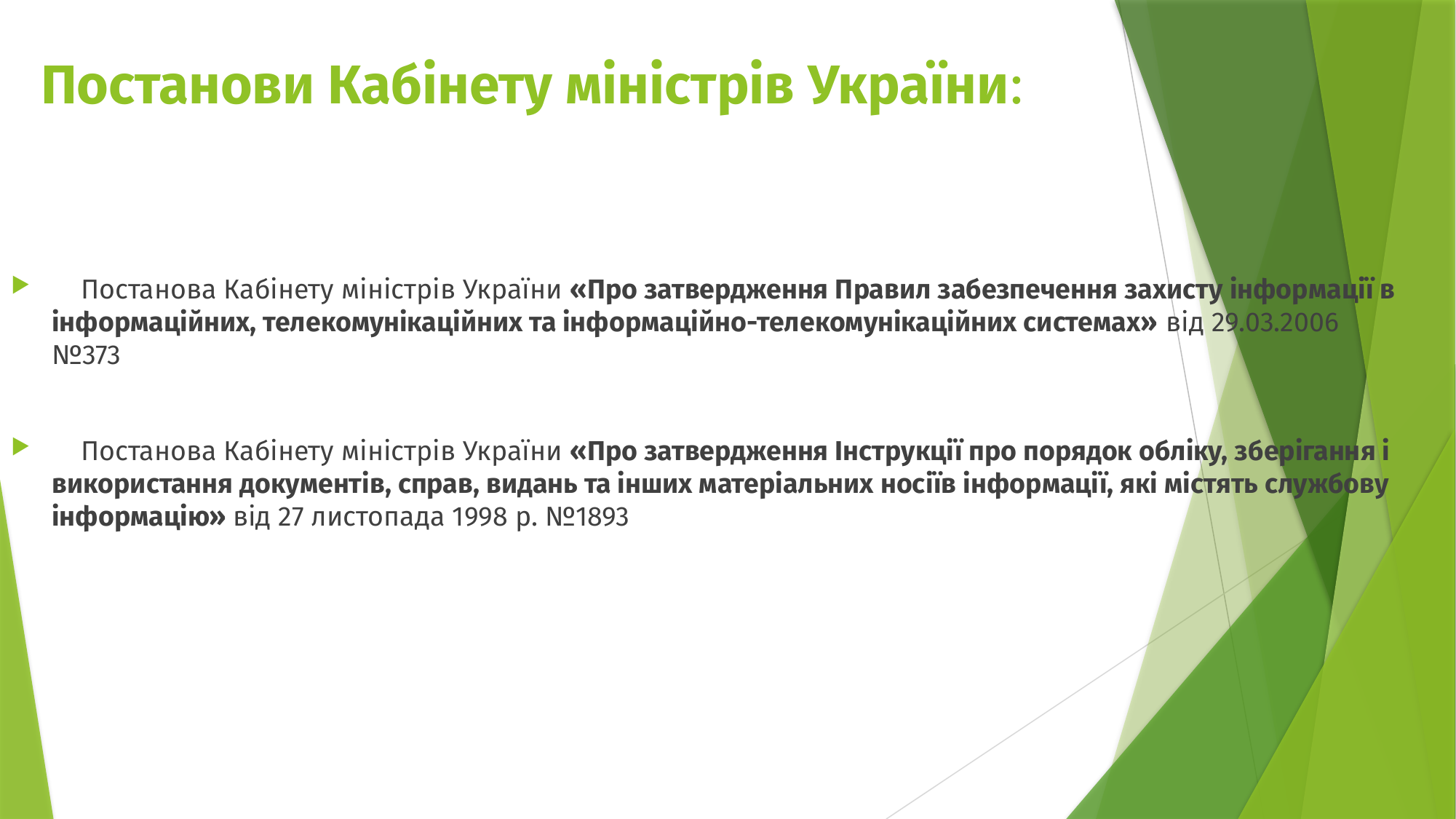

# Постанови Кабінету міністрів України:

    Постанова Кабінету міністрів України «Про затвердження Правил забезпечення захисту інформації в інформаційних, телекомунікаційних та інформаційно-телекомунікаційних системах» від 29.03.2006 №373

    Постанова Кабінету міністрів України «Про затвердження Інструкції про порядок обліку, зберігання і використання документів, справ, видань та інших матеріальних носіїв інформації, які містять службову інформацію» від 27 листопада 1998 р. №1893